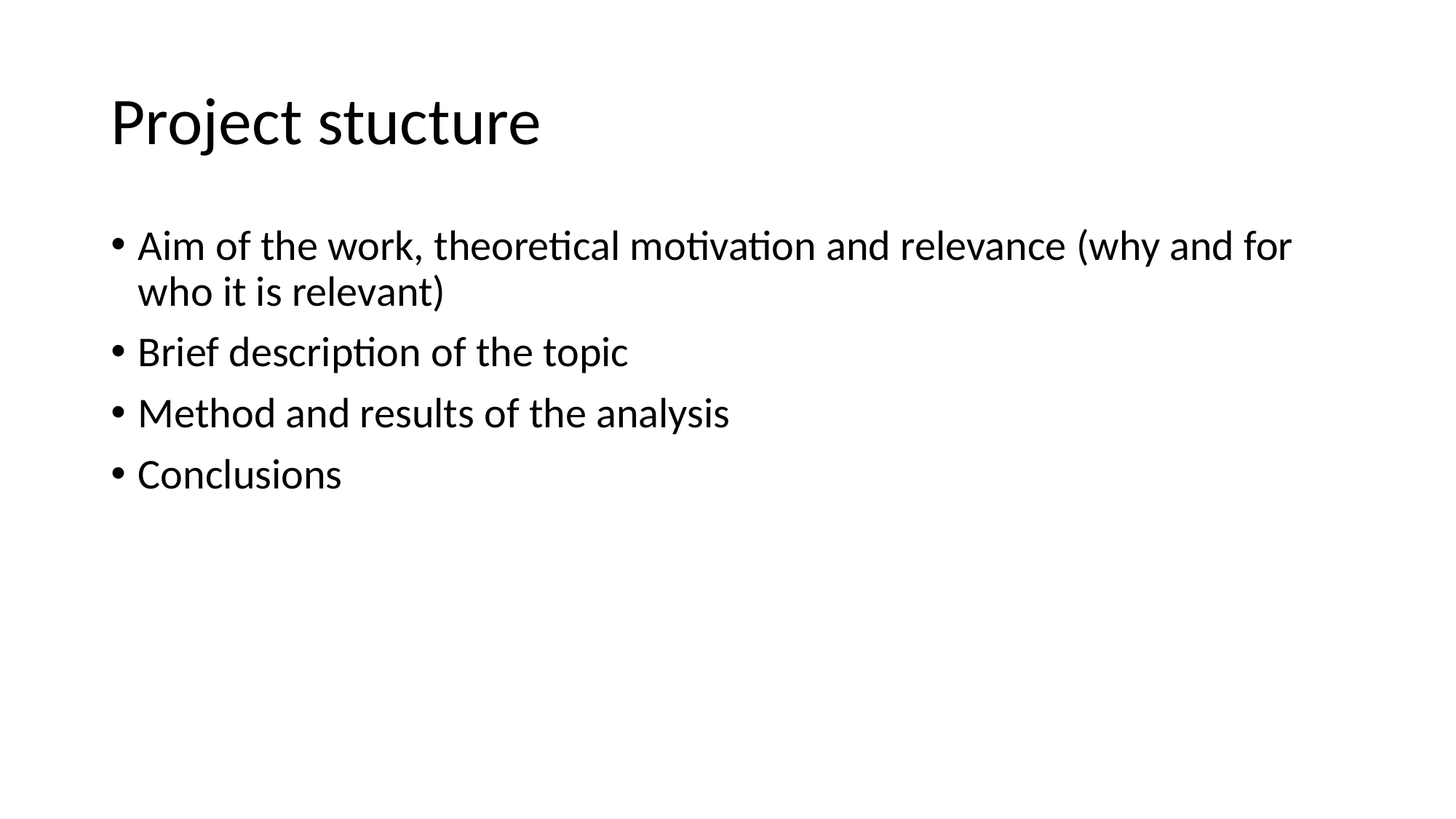

# Project stucture
Aim of the work, theoretical motivation and relevance (why and for who it is relevant)
Brief description of the topic
Method and results of the analysis
Conclusions